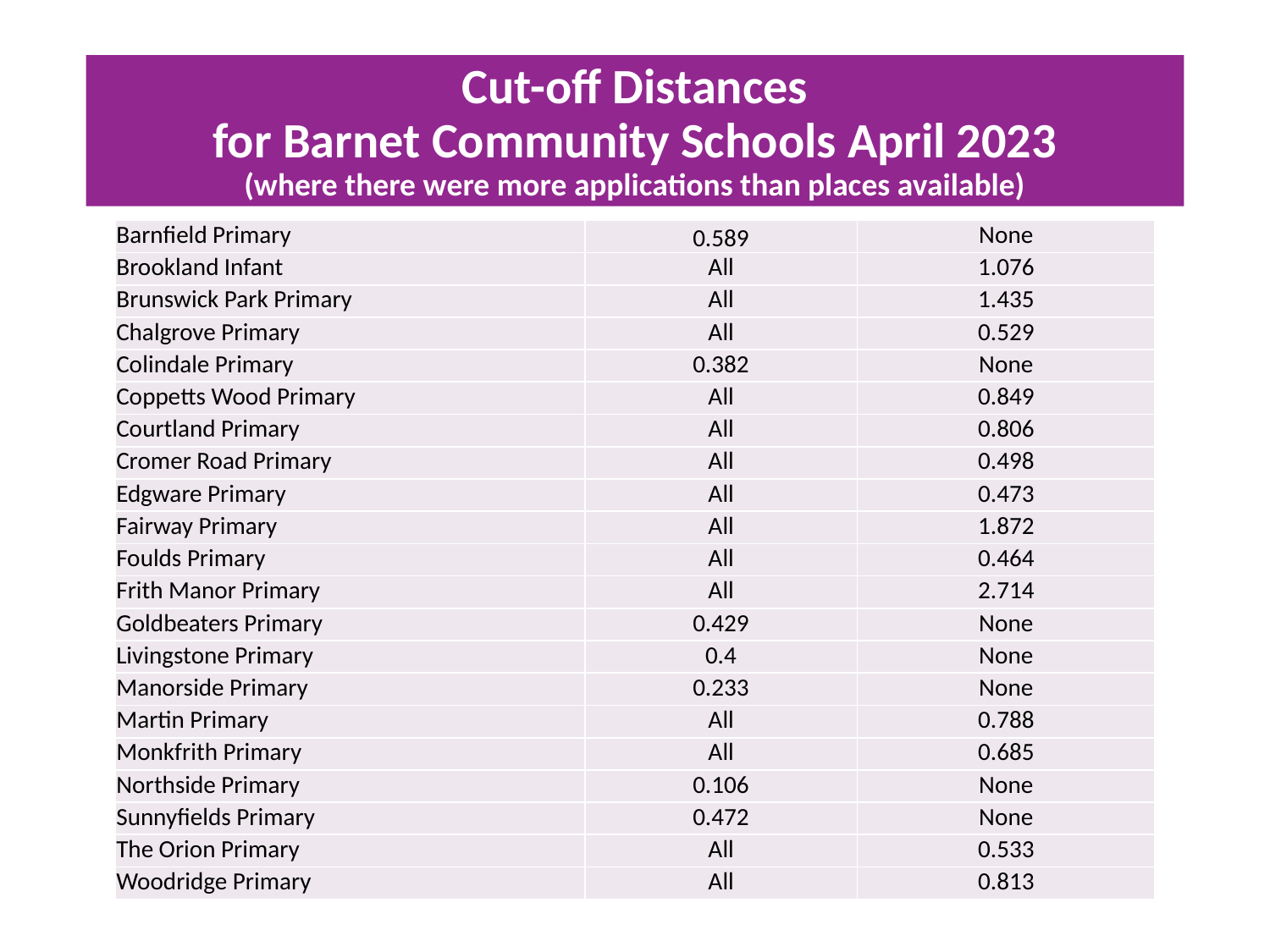

# Cut-off Distances for Barnet Community Schools April 2023 (where there were more applications than places available)
| Barnfield Primary | 0.589 | None |
| --- | --- | --- |
| Brookland Infant | All | 1.076 |
| Brunswick Park Primary | All | 1.435 |
| Chalgrove Primary | All | 0.529 |
| Colindale Primary | 0.382 | None |
| Coppetts Wood Primary | All | 0.849 |
| Courtland Primary | All | 0.806 |
| Cromer Road Primary | All | 0.498 |
| Edgware Primary | All | 0.473 |
| Fairway Primary | All | 1.872 |
| Foulds Primary | All | 0.464 |
| Frith Manor Primary | All | 2.714 |
| Goldbeaters Primary | 0.429 | None |
| Livingstone Primary | 0.4 | None |
| Manorside Primary | 0.233 | None |
| Martin Primary | All | 0.788 |
| Monkfrith Primary | All | 0.685 |
| Northside Primary | 0.106 | None |
| Sunnyfields Primary | 0.472 | None |
| The Orion Primary | All | 0.533 |
| Woodridge Primary | All | 0.813 |